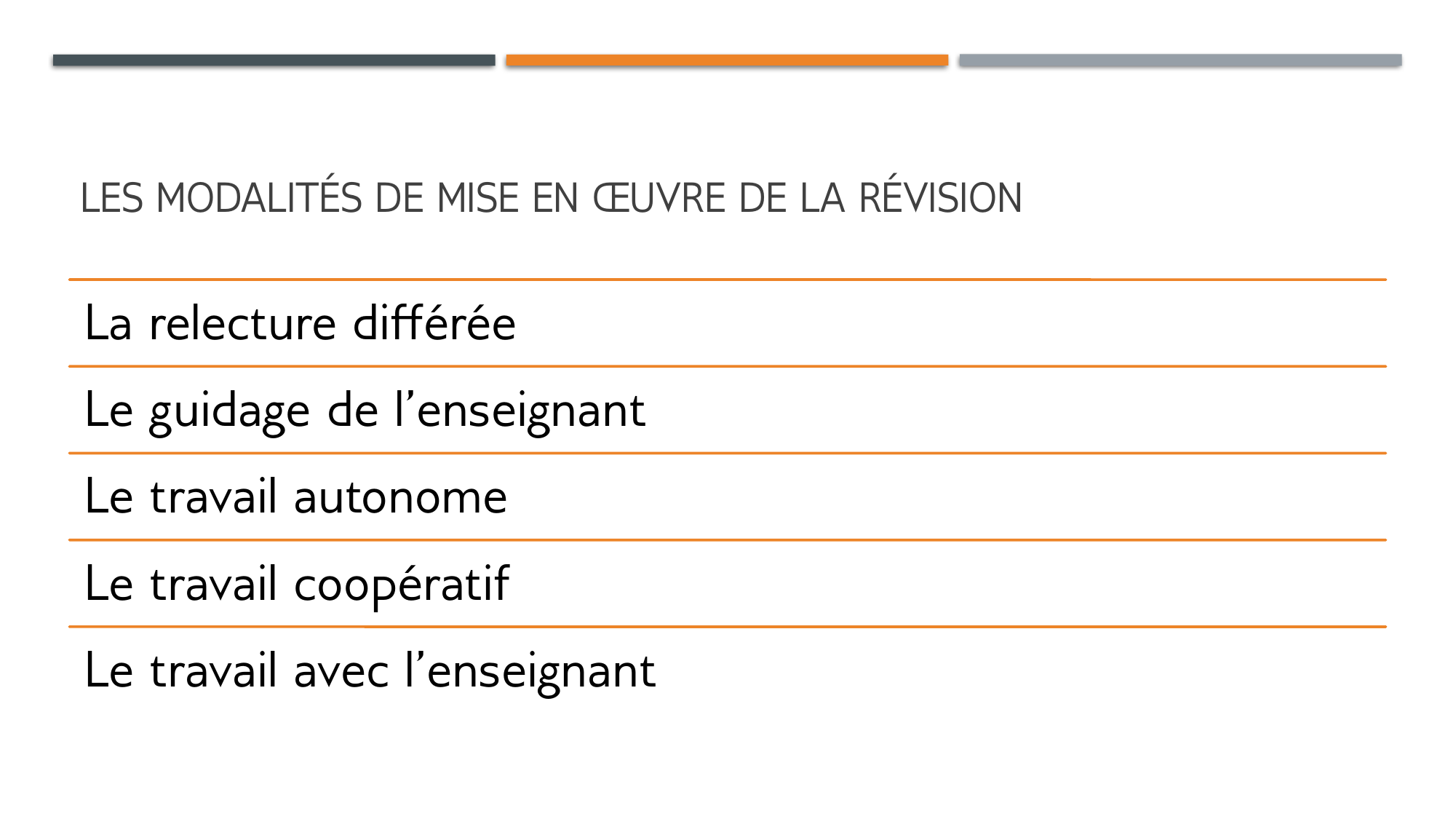

# Les modalités de mise en œuvre de la révision
La relecture différée
Le guidage de l’enseignant
Le travail autonome
Le travail coopératif
Le travail avec l’enseignant